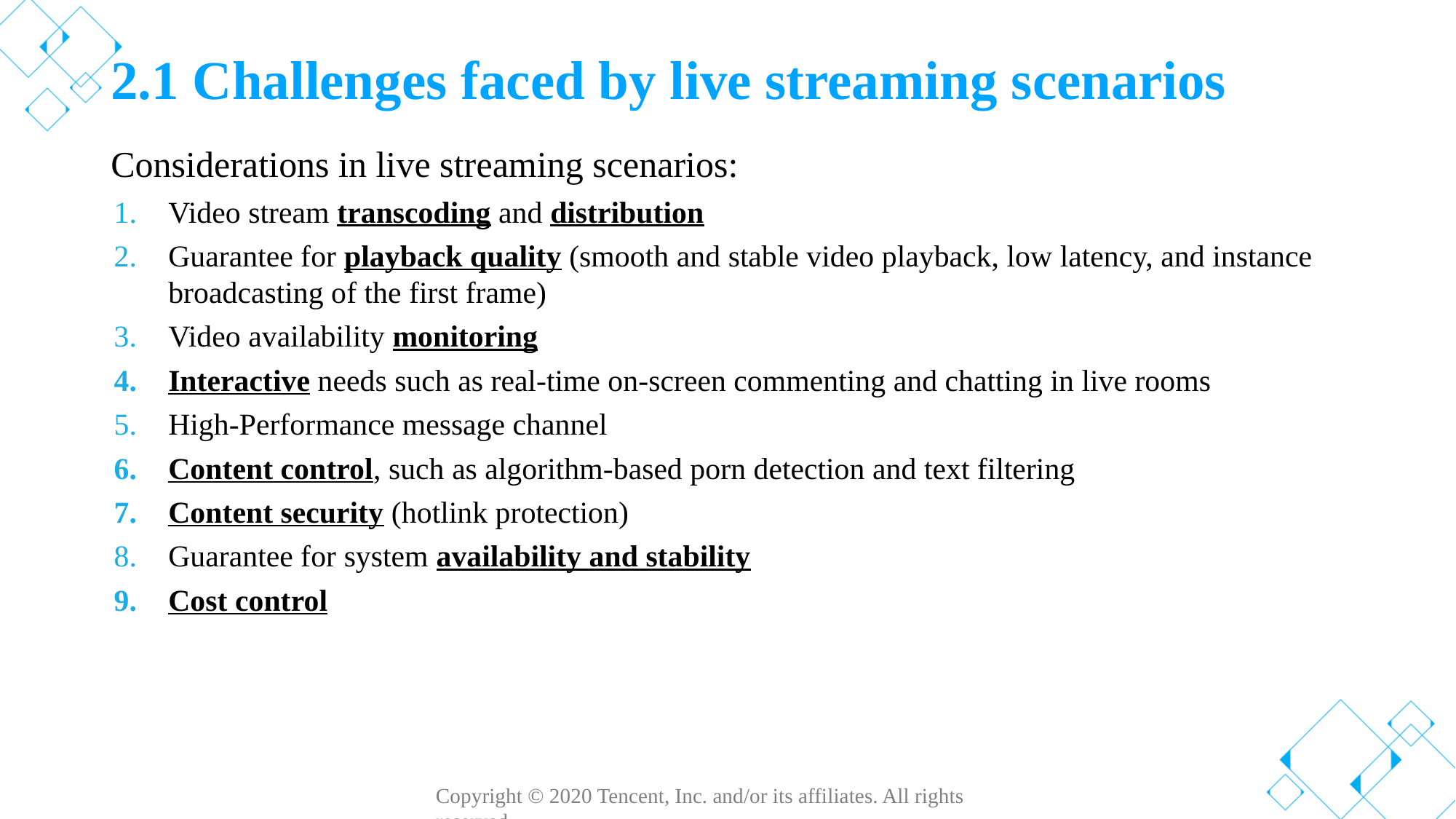

# 2.1 Challenges faced by live streaming scenarios
Considerations in live streaming scenarios:
Video stream transcoding and distribution
Guarantee for playback quality (smooth and stable video playback, low latency, and instance broadcasting of the first frame)
Video availability monitoring
Interactive needs such as real-time on-screen commenting and chatting in live rooms
High-Performance message channel
Content control, such as algorithm-based porn detection and text filtering
Content security (hotlink protection)
Guarantee for system availability and stability
Cost control